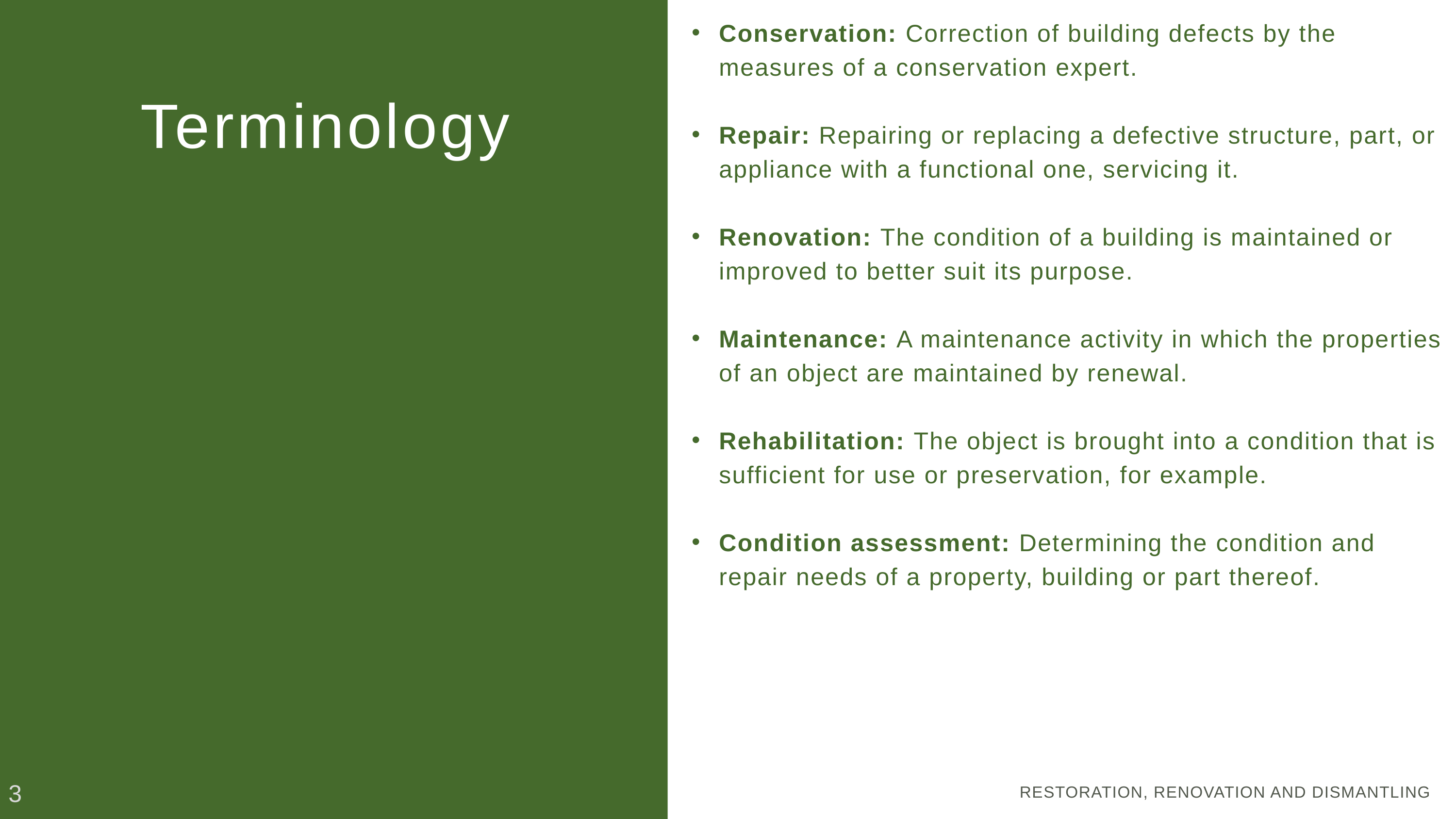

Conservation: Correction of building defects by the measures of a conservation expert.

Repair: Repairing or replacing a defective structure, part, or appliance with a functional one, servicing it.

Renovation: The condition of a building is maintained or improved to better suit its purpose.

Maintenance: A maintenance activity in which the properties of an object are maintained by renewal.

Rehabilitation: The object is brought into a condition that is sufficient for use or preservation, for example.

Condition assessment: Determining the condition and repair needs of a property, building or part thereof.
Terminology

3